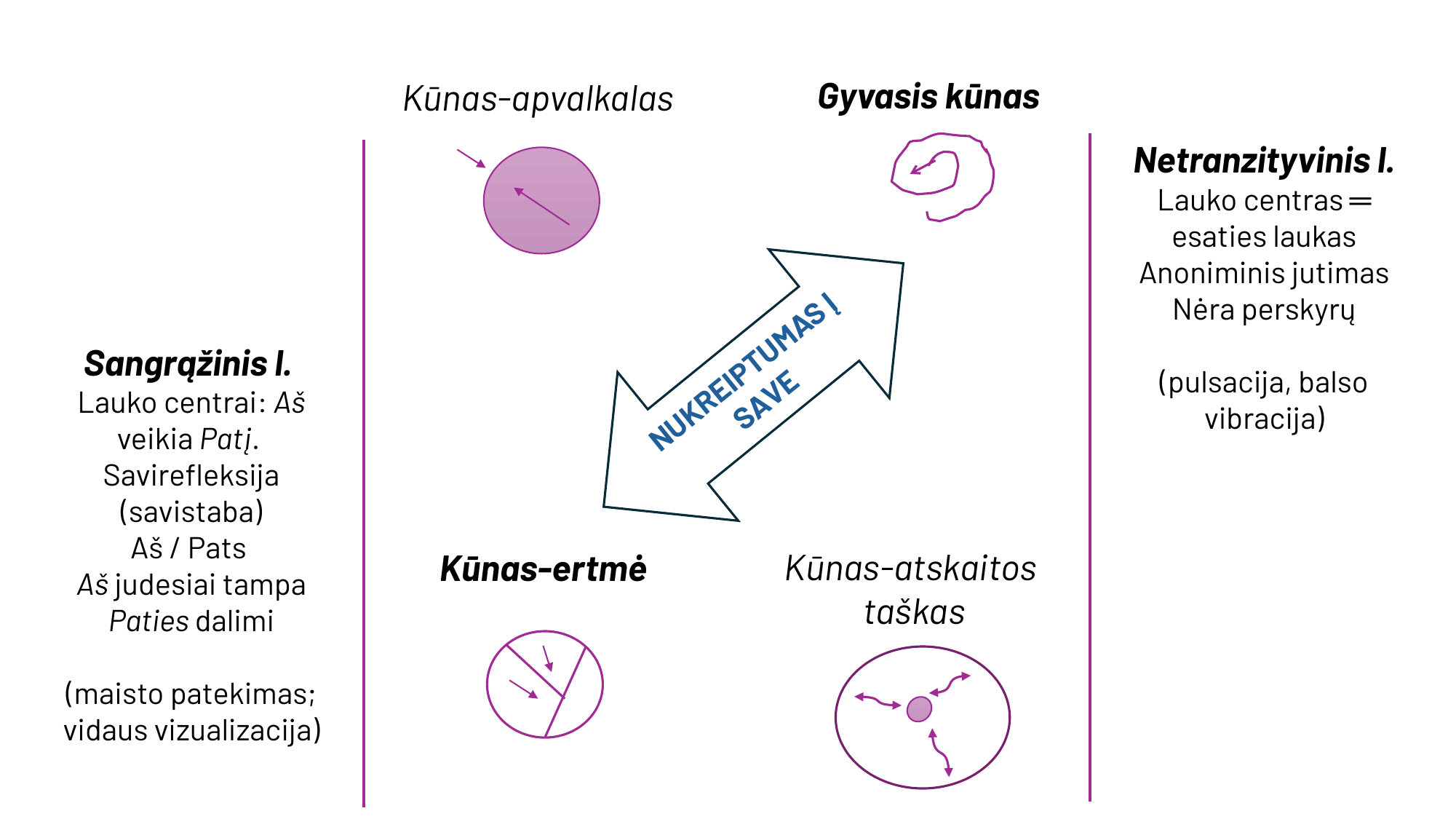

Gyvasis kūnas
 Kūnas-apvalkalas

Kūnas-ertmė

Kūnas-atskaitos
taškas
Netranzityvinis l.
Lauko centras ═ esaties laukas
Anoniminis jutimas
Nėra perskyrų

(pulsacija, balso vibracija)

NUKREIPTUMAS Į SAVE
Sangrąžinis l.
Lauko centrai: Aš veikia Patį.
Savirefleksija (savistaba)
Aš / Pats
Aš judesiai tampa Paties dalimi

(maisto patekimas; vidaus vizualizacija)